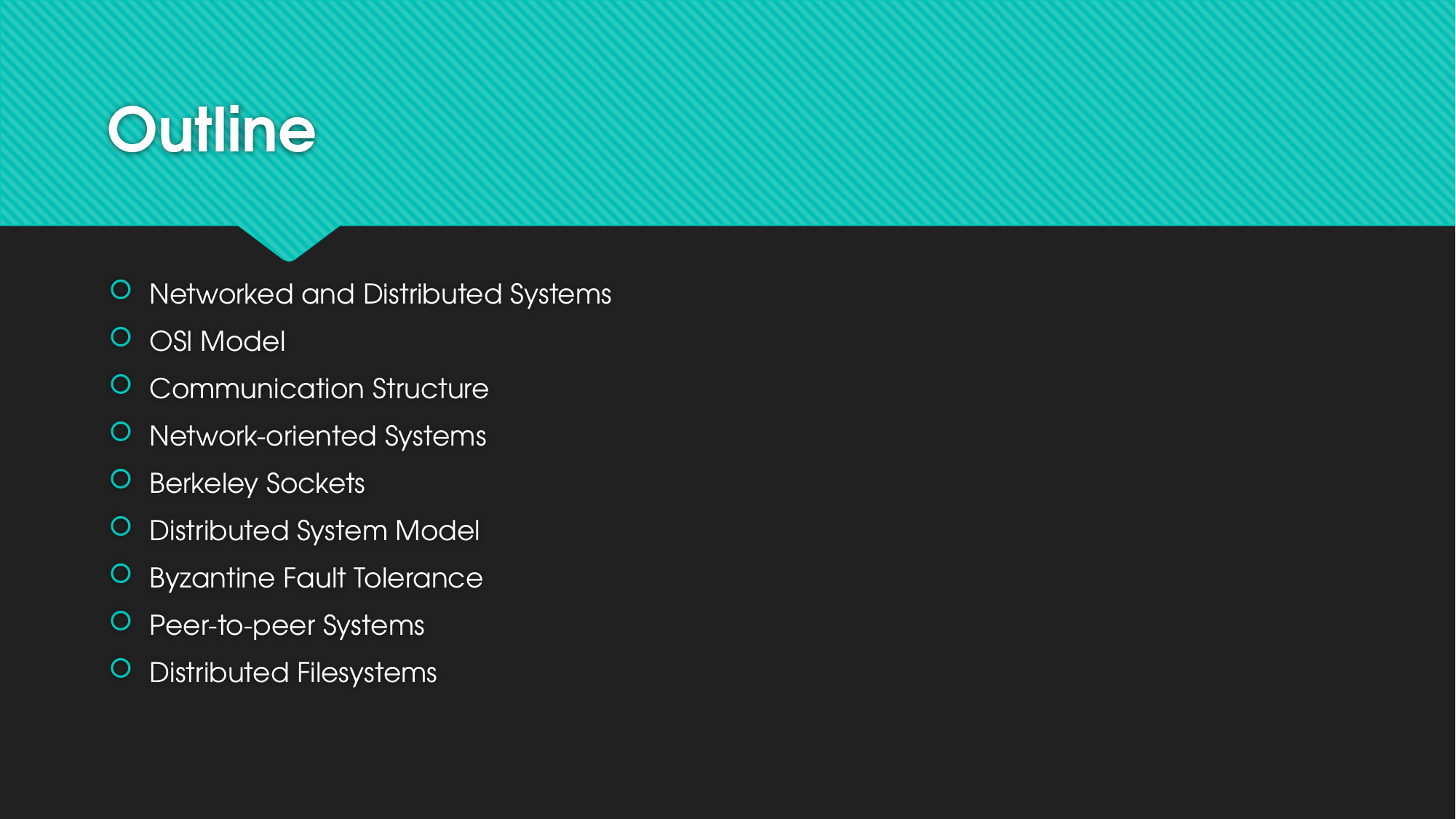

# Outline
Networked and Distributed Systems
OSI Model
Communication Structure
Network-oriented Systems
Berkeley Sockets
Distributed System Model
Byzantine Fault Tolerance
Peer-to-peer Systems
Distributed Filesystems